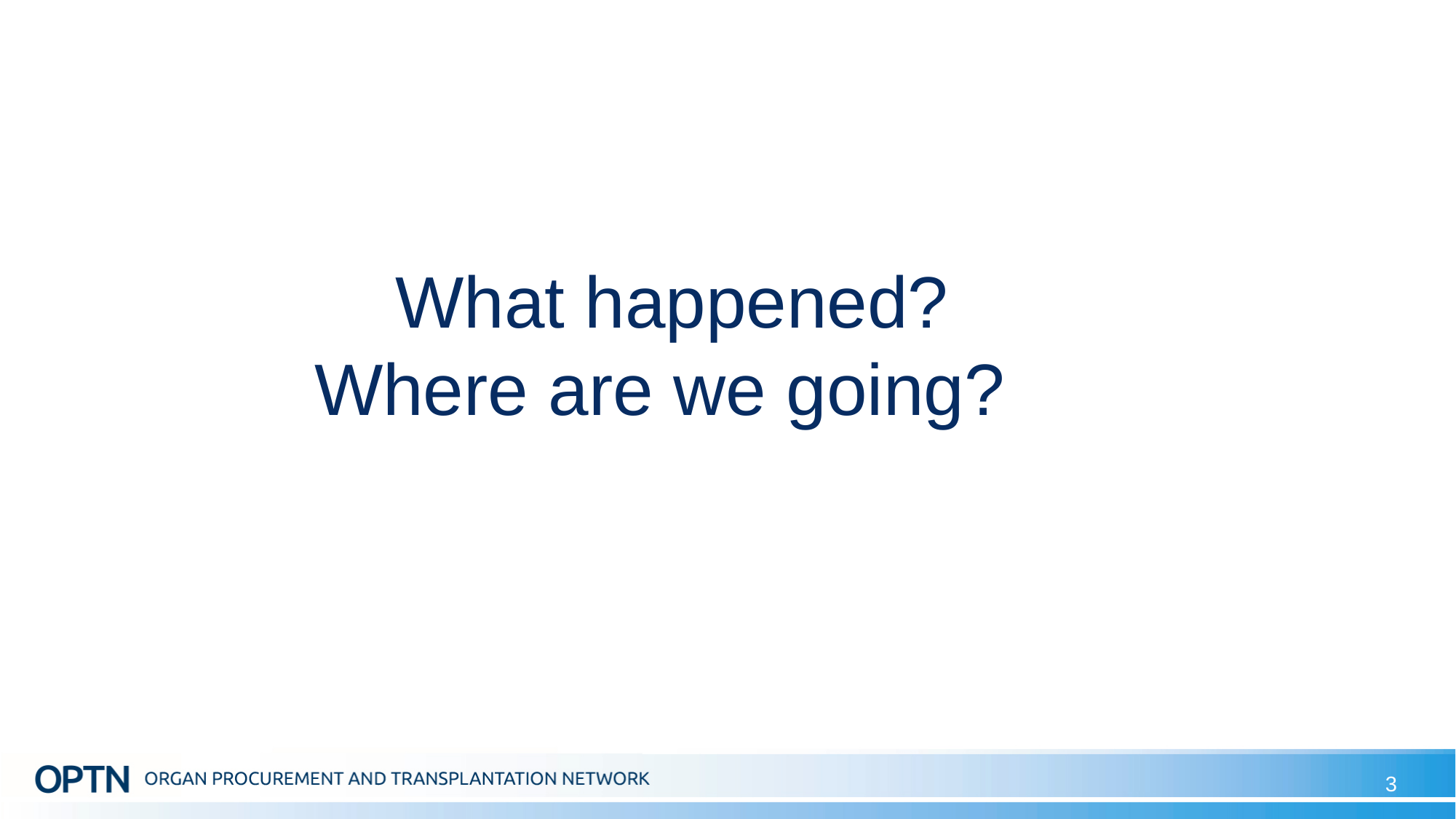

# What happened? Where are we going?
3